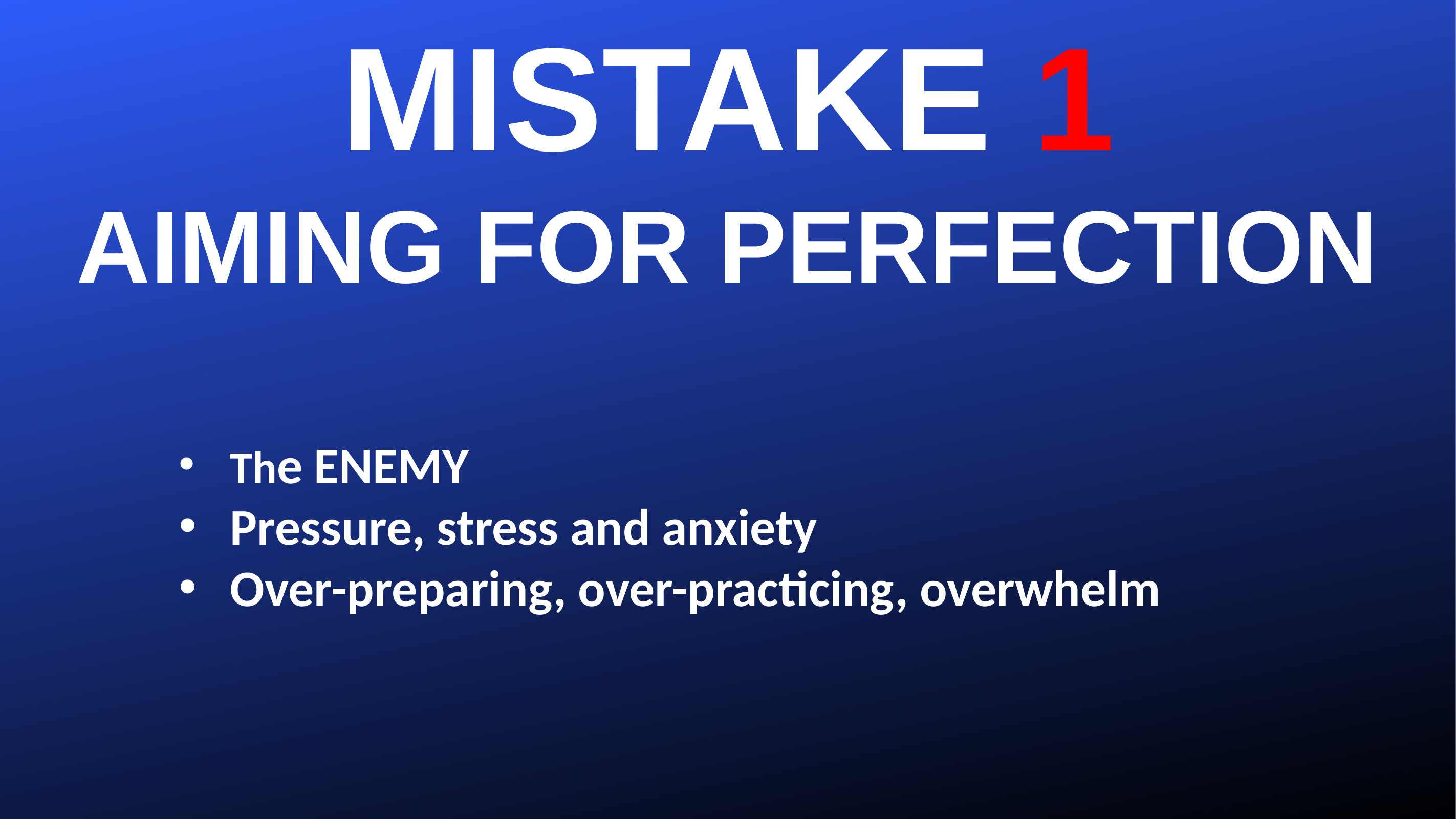

MISTAKE 1
AIMING FOR PERFECTION
The ENEMY
Pressure, stress and anxiety
Over-preparing, over-practicing, overwhelm